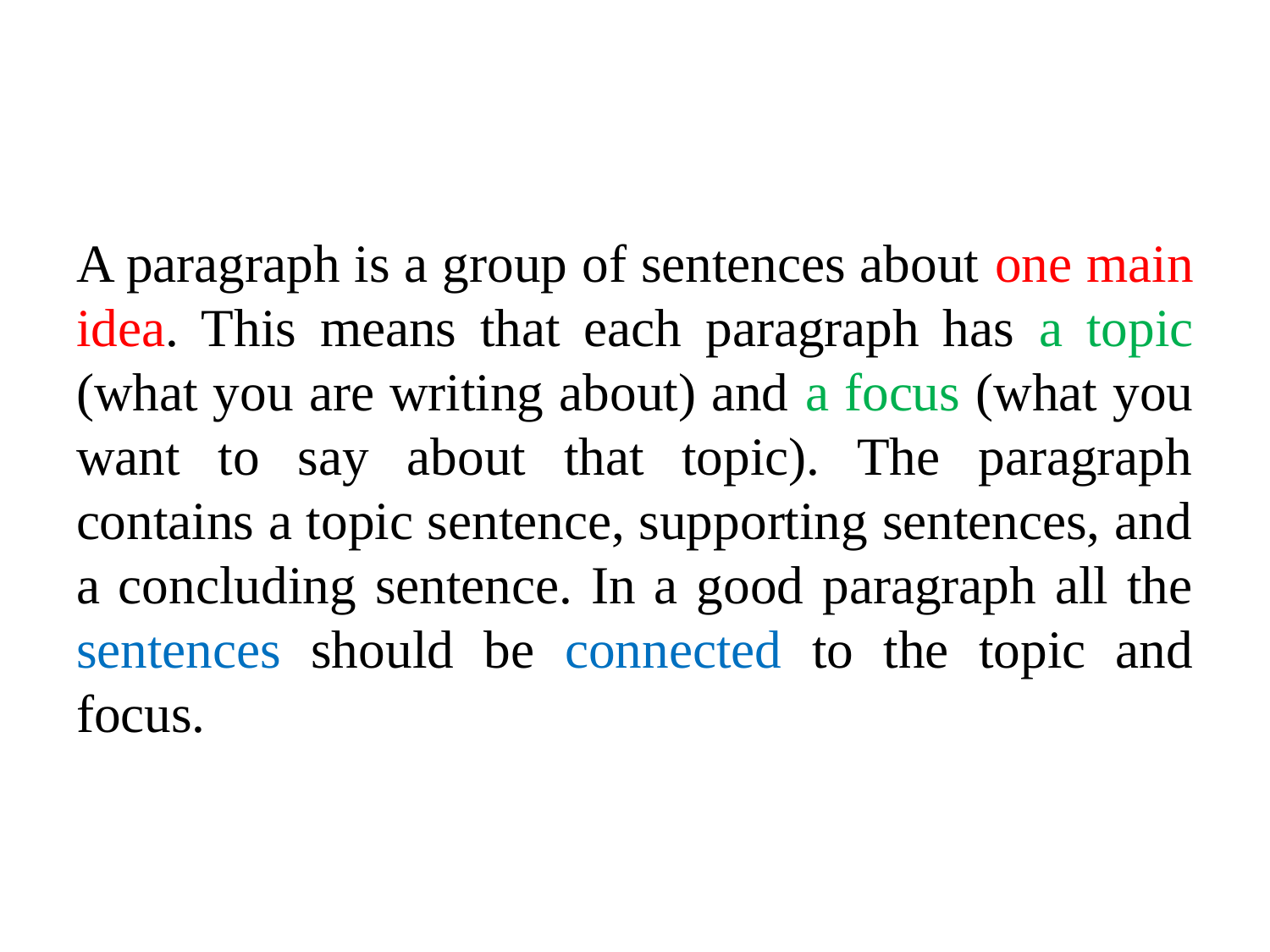

A paragraph is a group of sentences about one main idea. This means that each paragraph has a topic (what you are writing about) and a focus (what you want to say about that topic). The paragraph contains a topic sentence, supporting sentences, and a concluding sentence. In a good paragraph all the sentences should be connected to the topic and focus.